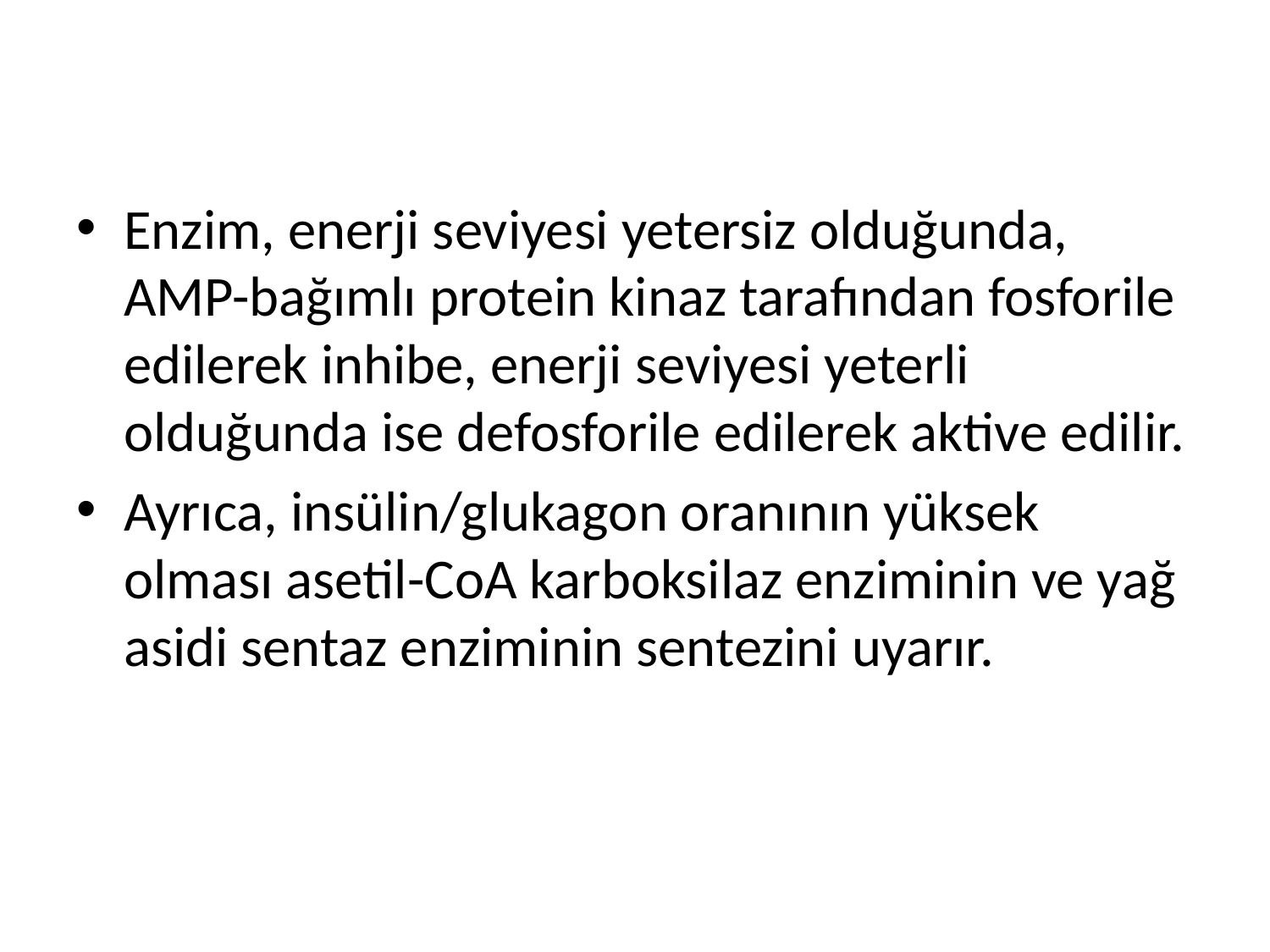

Enzim, enerji seviyesi yetersiz olduğunda, AMP-bağımlı protein kinaz tarafından fosforile edilerek inhibe, enerji seviyesi yeterli olduğunda ise defosforile edilerek aktive edilir.
Ayrıca, insülin/glukagon oranının yüksek olması asetil-CoA karboksilaz enziminin ve yağ asidi sentaz enziminin sentezini uyarır.